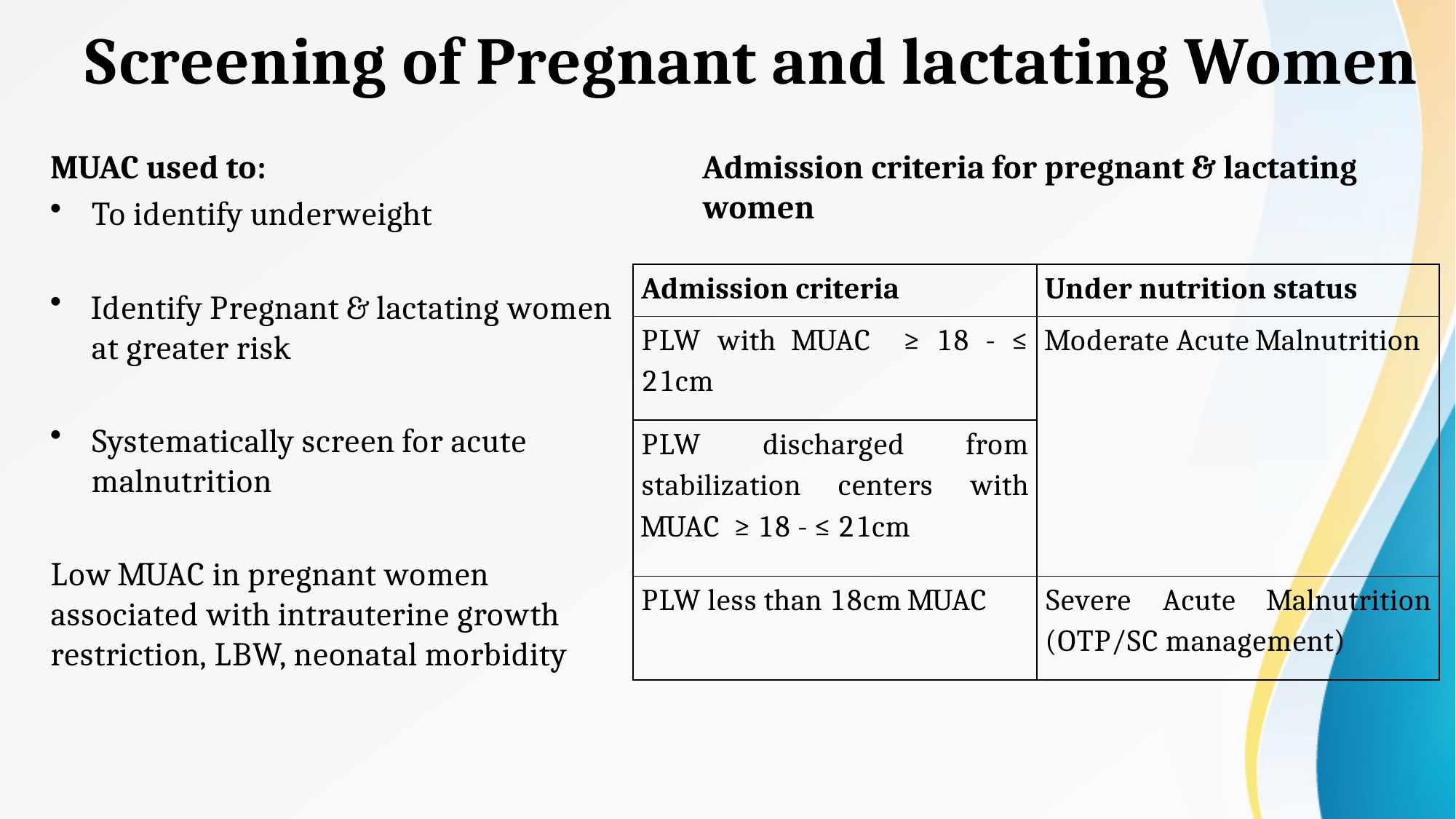

# Screening of Pregnant and lactating Women
MUAC used to:
To identify underweight

Identify Pregnant & lactating women at greater risk

Systematically screen for acute malnutrition

Low MUAC in pregnant women associated with intrauterine growth restriction, LBW, neonatal morbidity

Admission criteria for pregnant & lactating women

| Admission criteria | Under nutrition status |
| --- | --- |
| PLW with MUAC ≥ 18 - ≤ 21cm | Moderate Acute Malnutrition |
| PLW discharged from stabilization centers with MUAC ≥ 18 - ≤ 21cm |  |
| PLW less than 18cm MUAC | Severe Acute Malnutrition (OTP/SC management) |